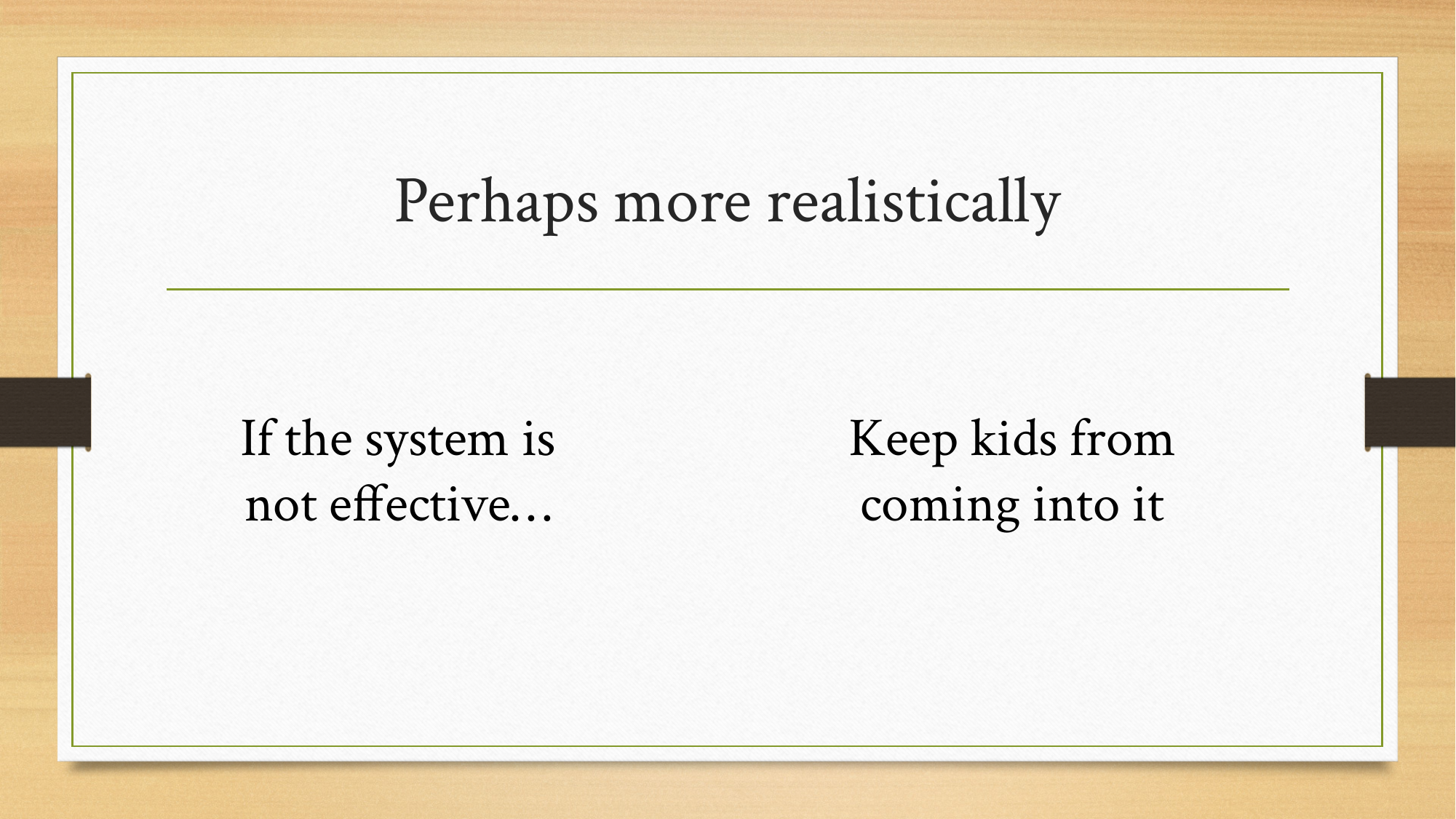

# Perhaps more realistically
If the system is not effective…
Keep kids from coming into it